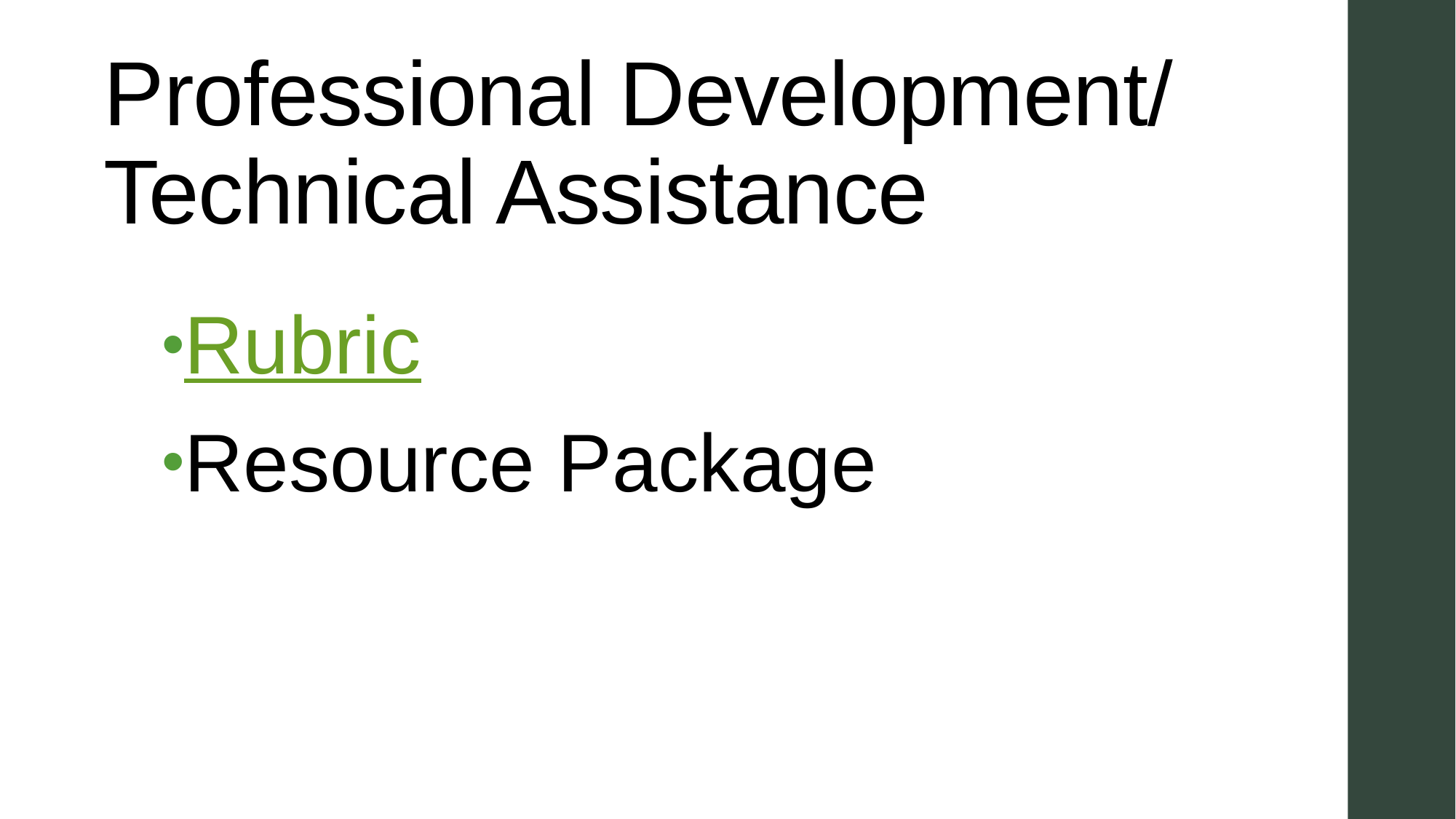

# Professional Development/ Technical Assistance
Rubric
Resource Package